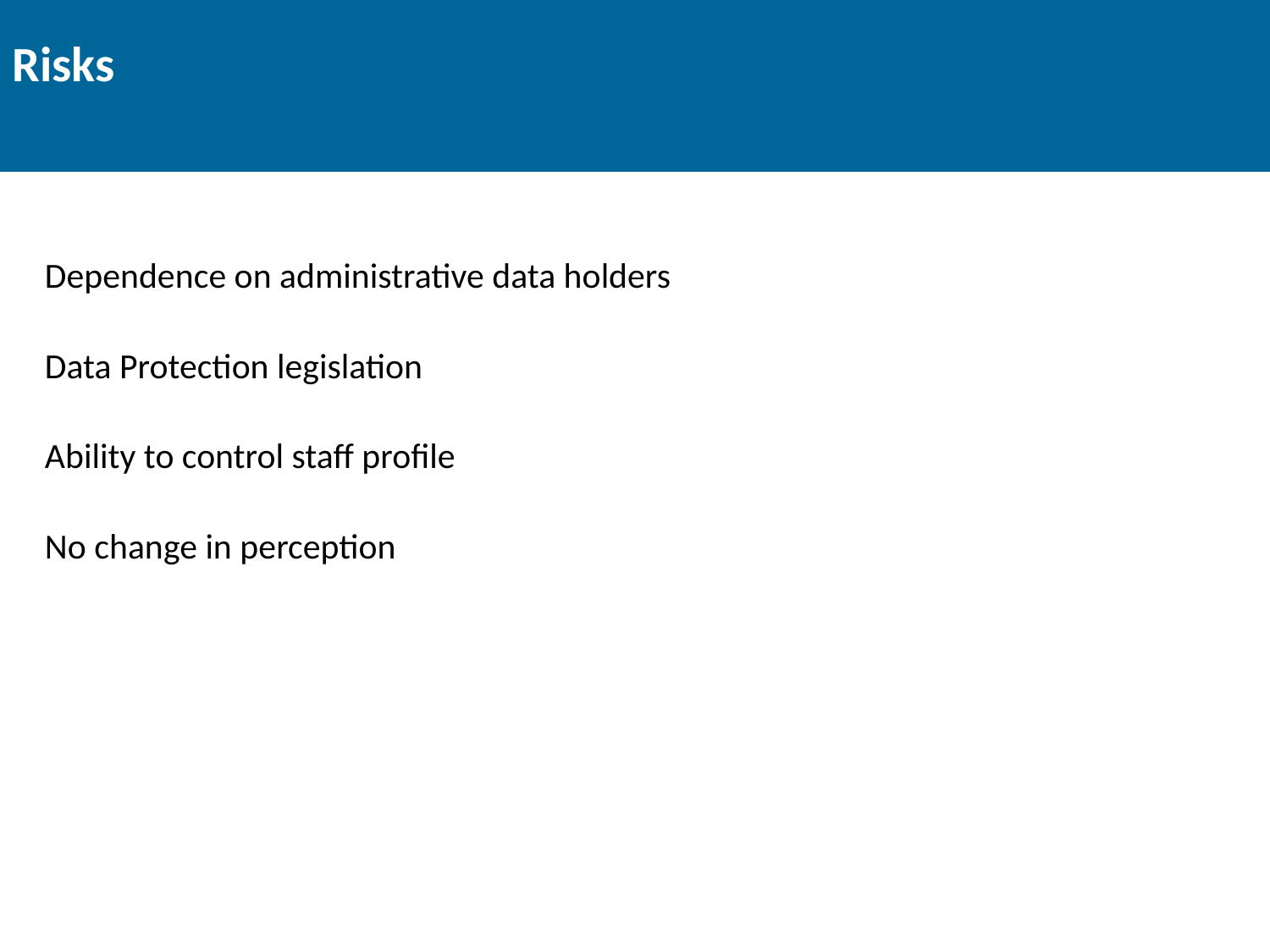

# Risks
Dependence on administrative data holders

Data Protection legislation

Ability to control staff profile

No change in perception